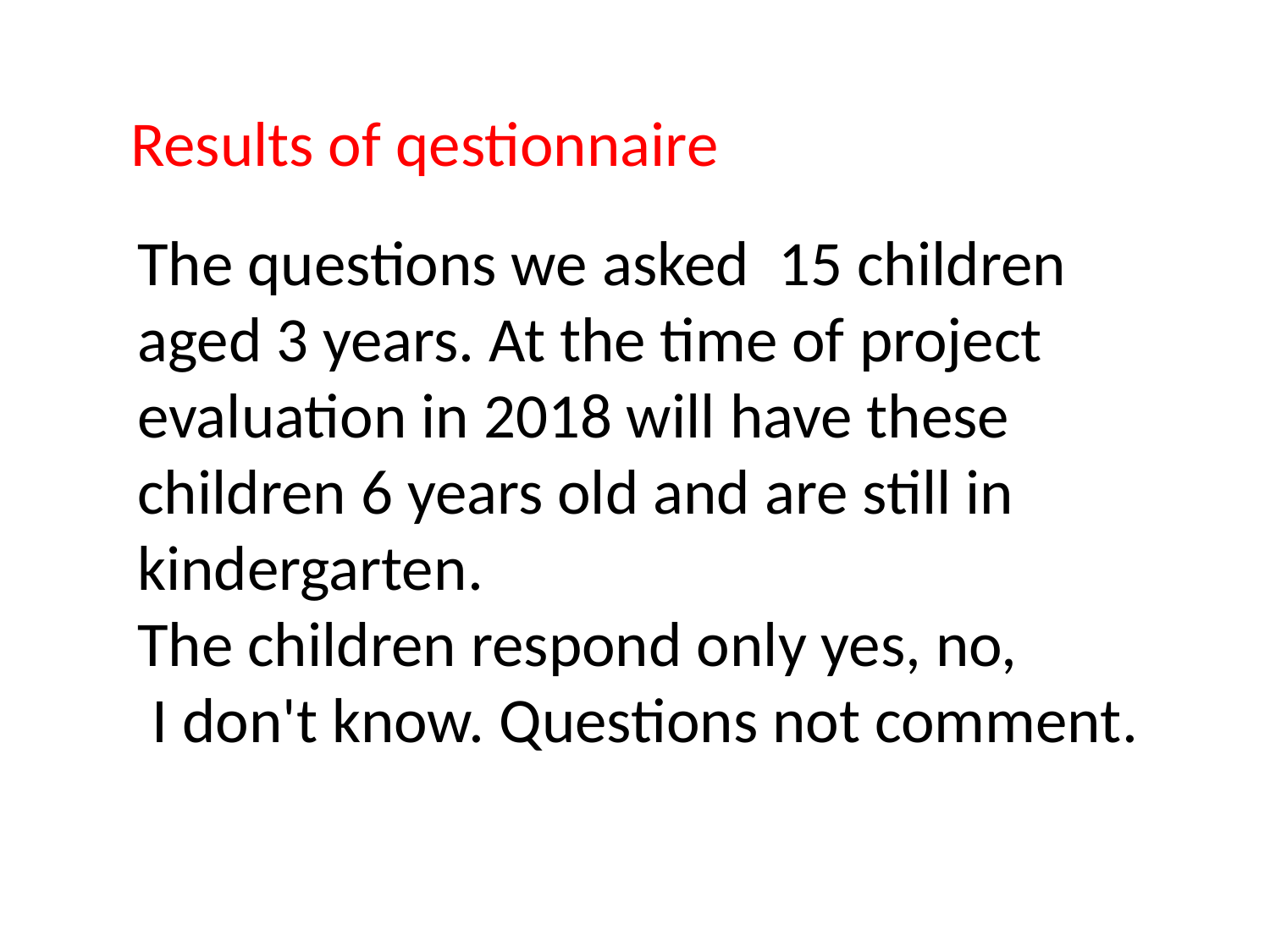

Results of qestionnaire

The questions we asked  15 children
aged 3 years. At the time of project evaluation in 2018 will have these children 6 years old and are still in kindergarten.
The children respond only yes, no,
 I don't know. Questions not comment.